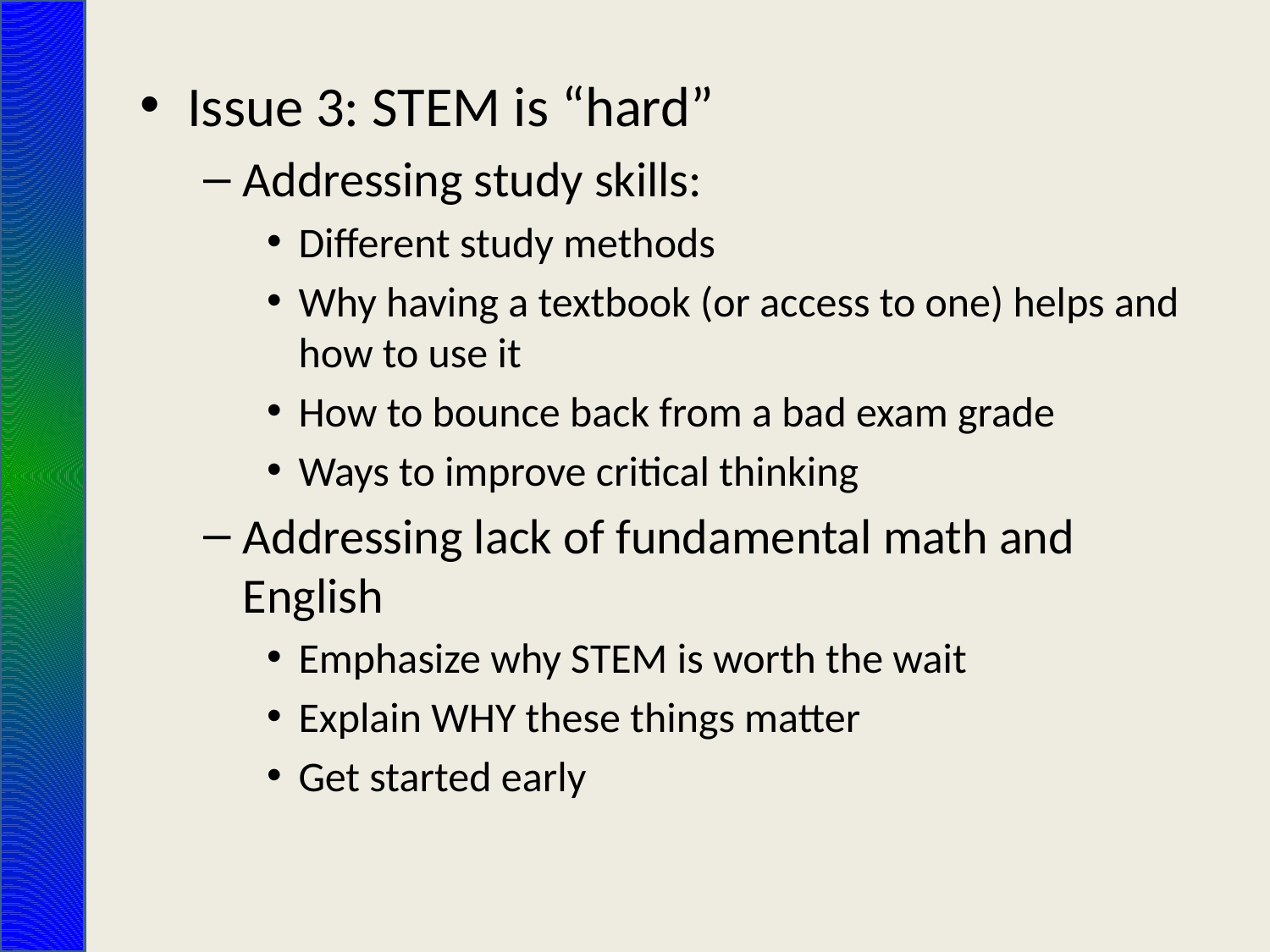

Issue 3: STEM is “hard”
Addressing study skills:
Different study methods
Why having a textbook (or access to one) helps and how to use it
How to bounce back from a bad exam grade
Ways to improve critical thinking
Addressing lack of fundamental math and English
Emphasize why STEM is worth the wait
Explain WHY these things matter
Get started early